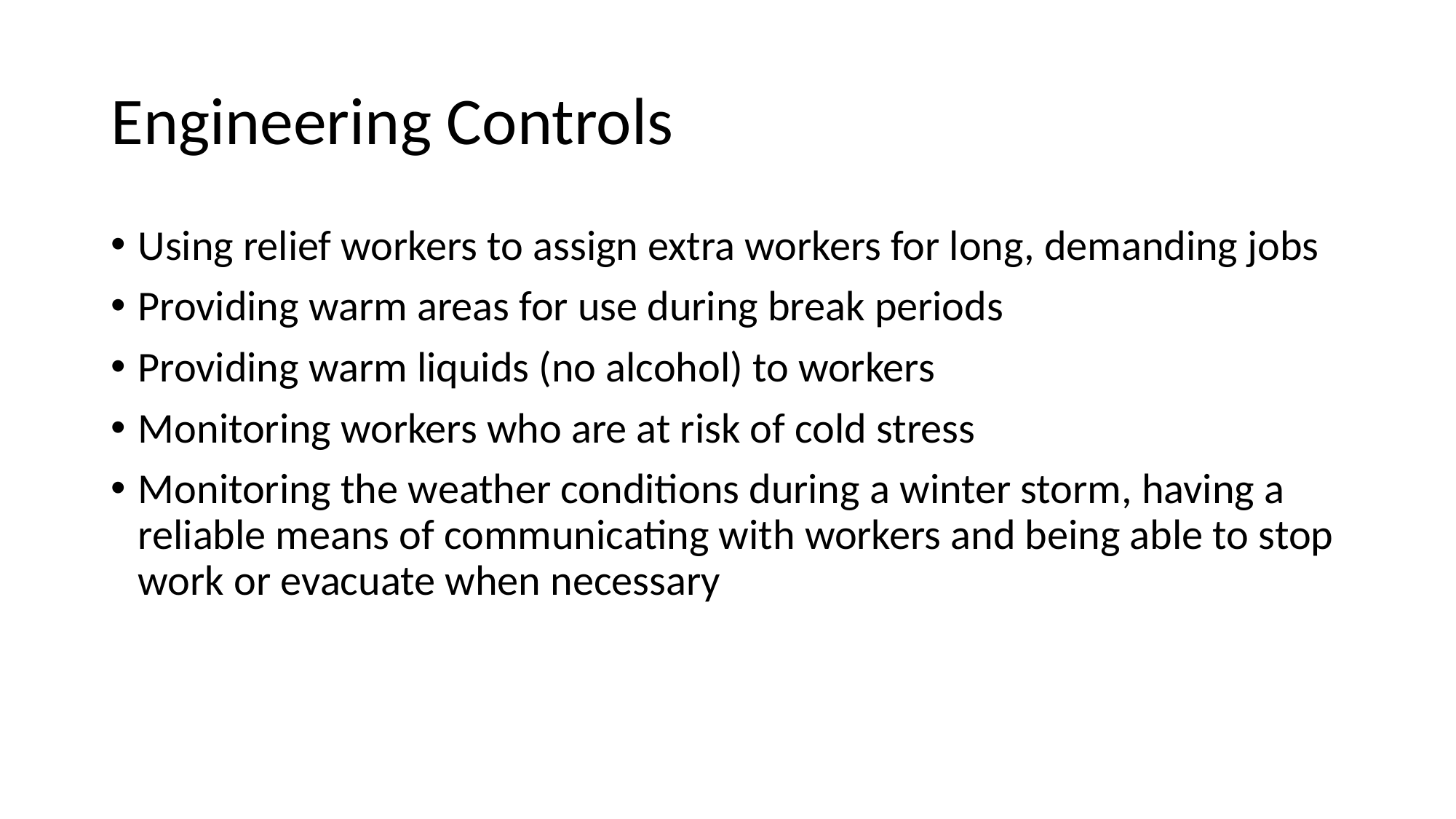

# Engineering Controls
Using relief workers to assign extra workers for long, demanding jobs
Providing warm areas for use during break periods
Providing warm liquids (no alcohol) to workers
Monitoring workers who are at risk of cold stress
Monitoring the weather conditions during a winter storm, having a reliable means of communicating with workers and being able to stop work or evacuate when necessary